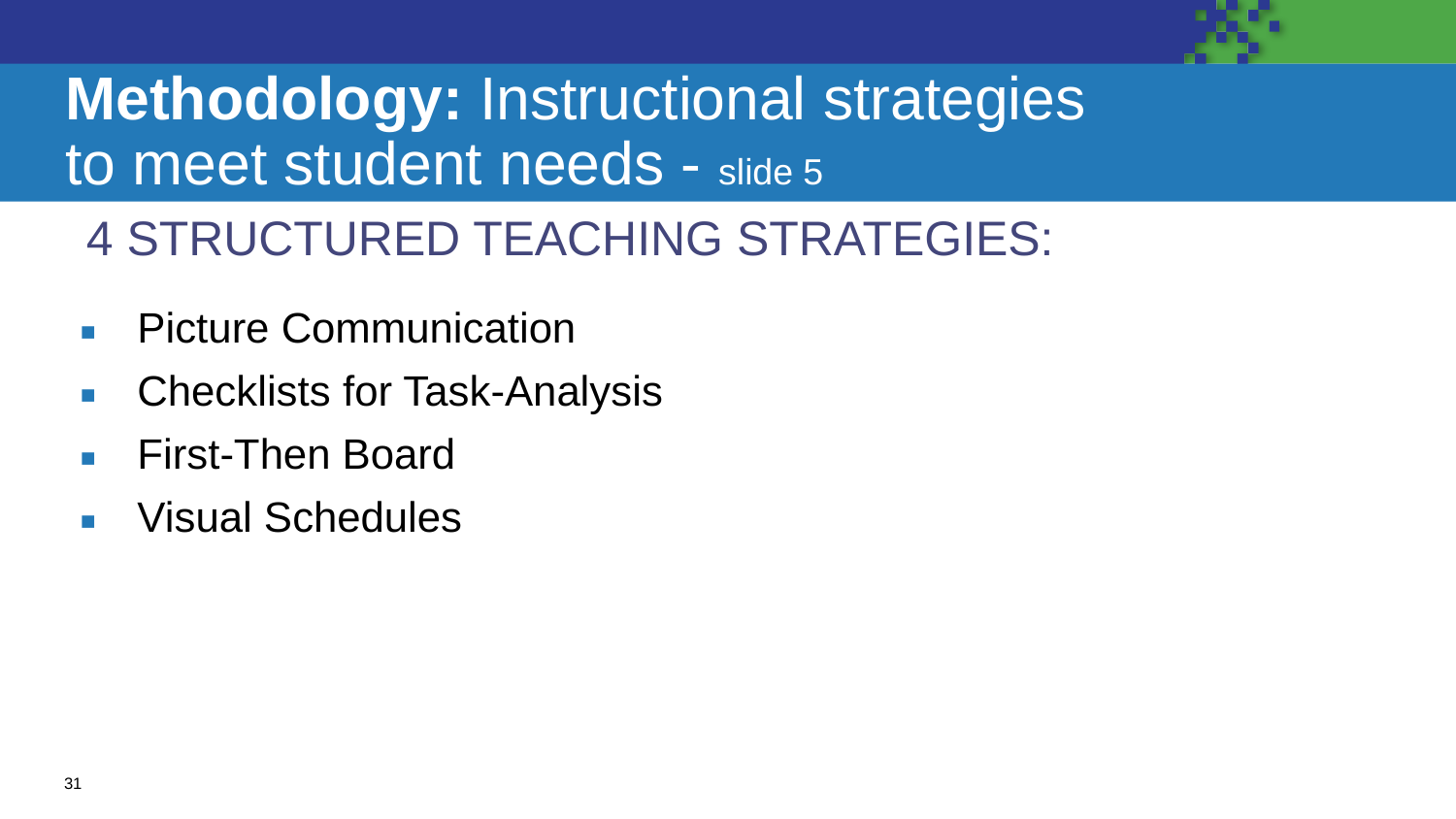

# Methodology: Instructional strategies to meet student needs - slide 5
4 STRUCTURED TEACHING STRATEGIES:

Picture Communication
Checklists for Task-Analysis
First-Then Board
Visual Schedules

31